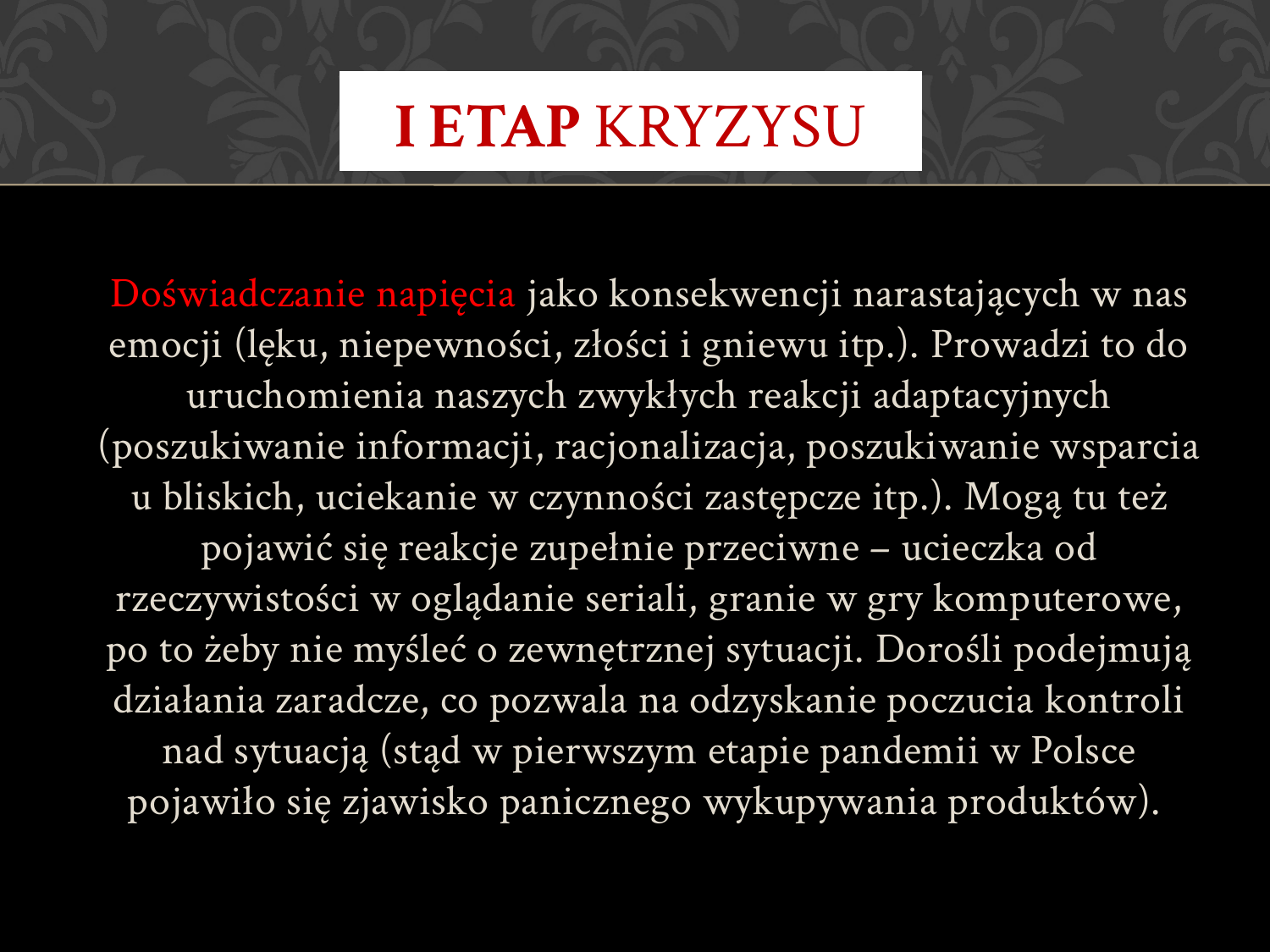

# I etap Kryzysu
Doświadczanie napięcia jako konsekwencji narastających w nas emocji (lęku, niepewności, złości i gniewu itp.). Prowadzi to do uruchomienia naszych zwykłych reakcji adaptacyjnych (poszukiwanie informacji, racjonalizacja, poszukiwanie wsparcia u bliskich, uciekanie w czynności zastępcze itp.). Mogą tu też pojawić się reakcje zupełnie przeciwne – ucieczka od rzeczywistości w oglądanie seriali, granie w gry komputerowe, po to żeby nie myśleć o zewnętrznej sytuacji. Dorośli podejmują działania zaradcze, co pozwala na odzyskanie poczucia kontroli nad sytuacją (stąd w pierwszym etapie pandemii w Polsce pojawiło się zjawisko panicznego wykupywania produktów).